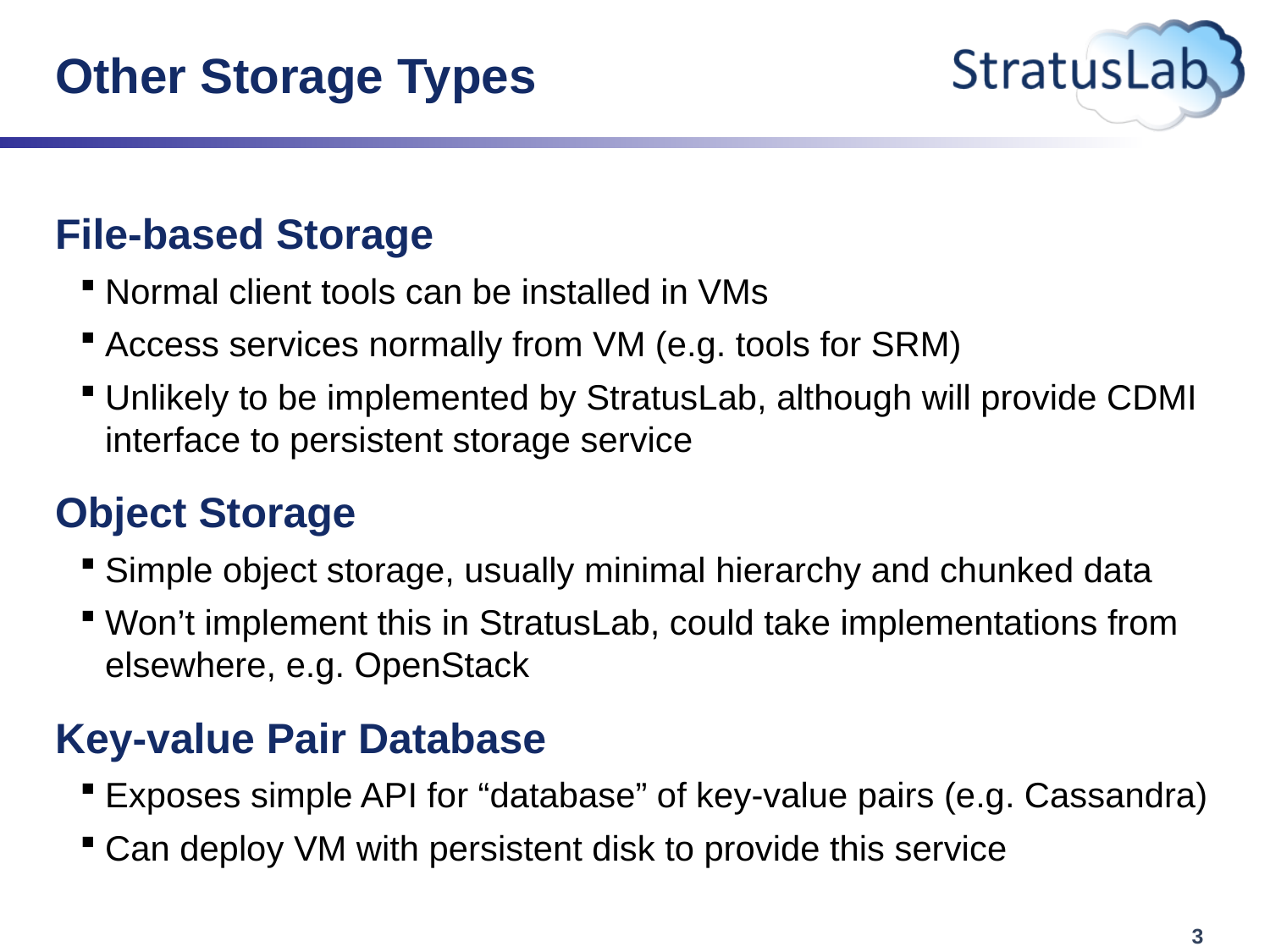

# Other Storage Types
File-based Storage
Normal client tools can be installed in VMs
Access services normally from VM (e.g. tools for SRM)
Unlikely to be implemented by StratusLab, although will provide CDMI interface to persistent storage service
Object Storage
Simple object storage, usually minimal hierarchy and chunked data
Won’t implement this in StratusLab, could take implementations from elsewhere, e.g. OpenStack
Key-value Pair Database
Exposes simple API for “database” of key-value pairs (e.g. Cassandra)
Can deploy VM with persistent disk to provide this service